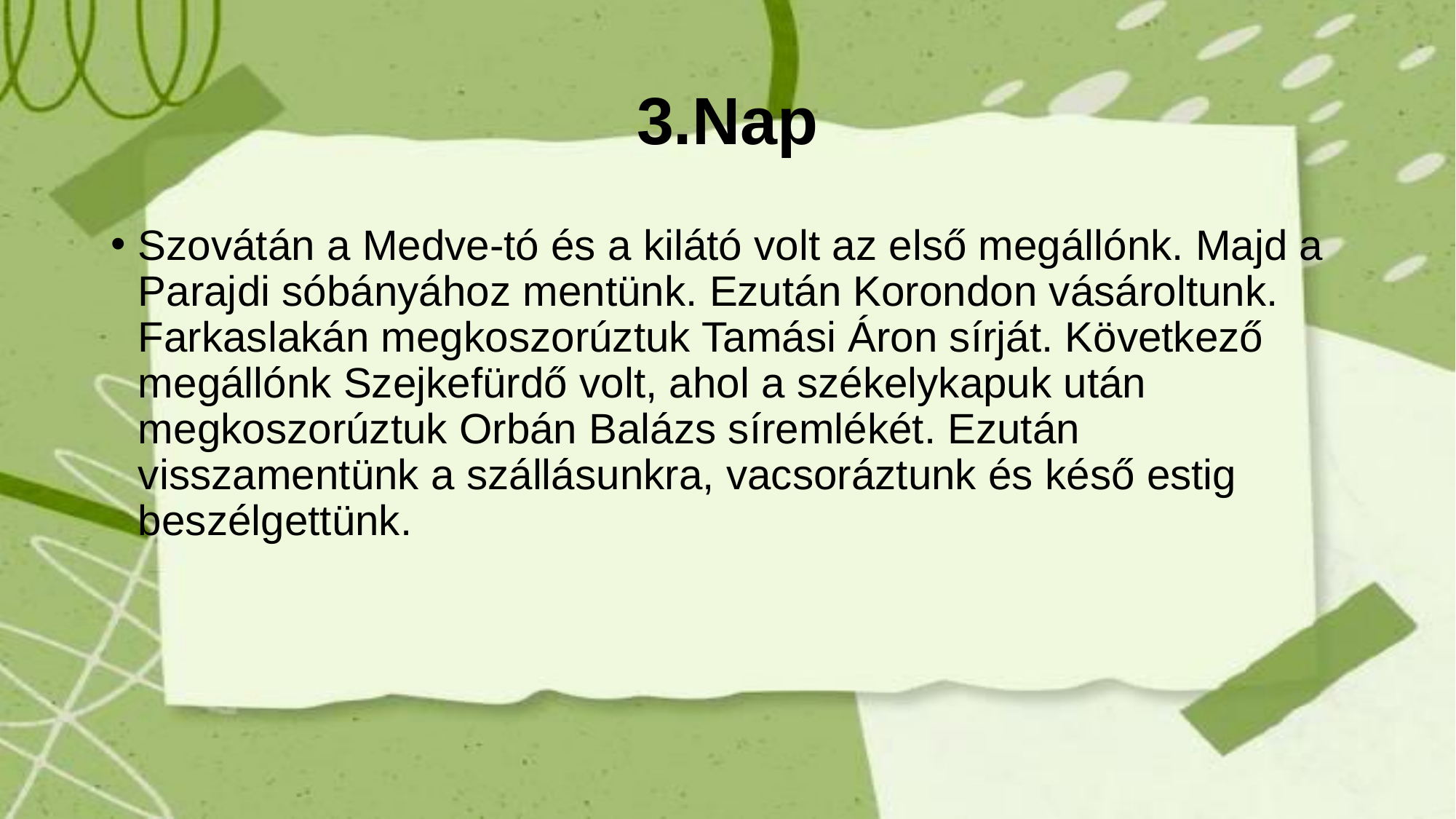

# 3.Nap
Szovátán a Medve-tó és a kilátó volt az első megállónk. Majd a Parajdi sóbányához mentünk. Ezután Korondon vásároltunk. Farkaslakán megkoszorúztuk Tamási Áron sírját. Következő megállónk Szejkefürdő volt, ahol a székelykapuk után megkoszorúztuk Orbán Balázs síremlékét. Ezután visszamentünk a szállásunkra, vacsoráztunk és késő estig beszélgettünk.